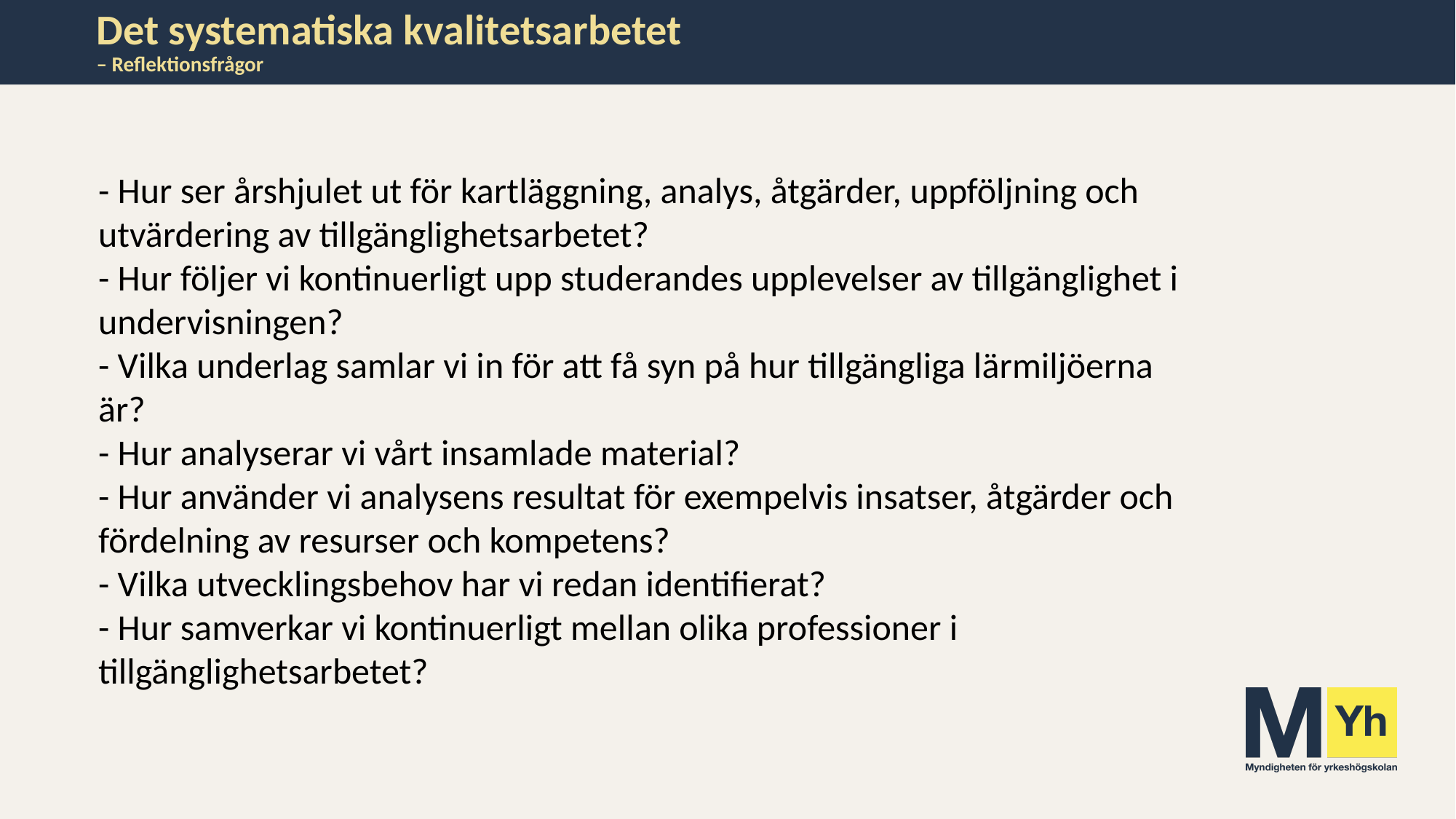

# Det systematiska kvalitetsarbetet – Reflektionsfrågor
- Hur ser årshjulet ut för kartläggning, analys, åtgärder, uppföljning och utvärdering av tillgänglighetsarbetet?
- Hur följer vi kontinuerligt upp studerandes upplevelser av tillgänglighet i undervisningen?
- Vilka underlag samlar vi in för att få syn på hur tillgängliga lärmiljöerna är?
- Hur analyserar vi vårt insamlade material?
- Hur använder vi analysens resultat för exempelvis insatser, åtgärder och fördelning av resurser och kompetens?
- Vilka utvecklingsbehov har vi redan identifierat?
- Hur samverkar vi kontinuerligt mellan olika professioner i tillgänglighetsarbetet?